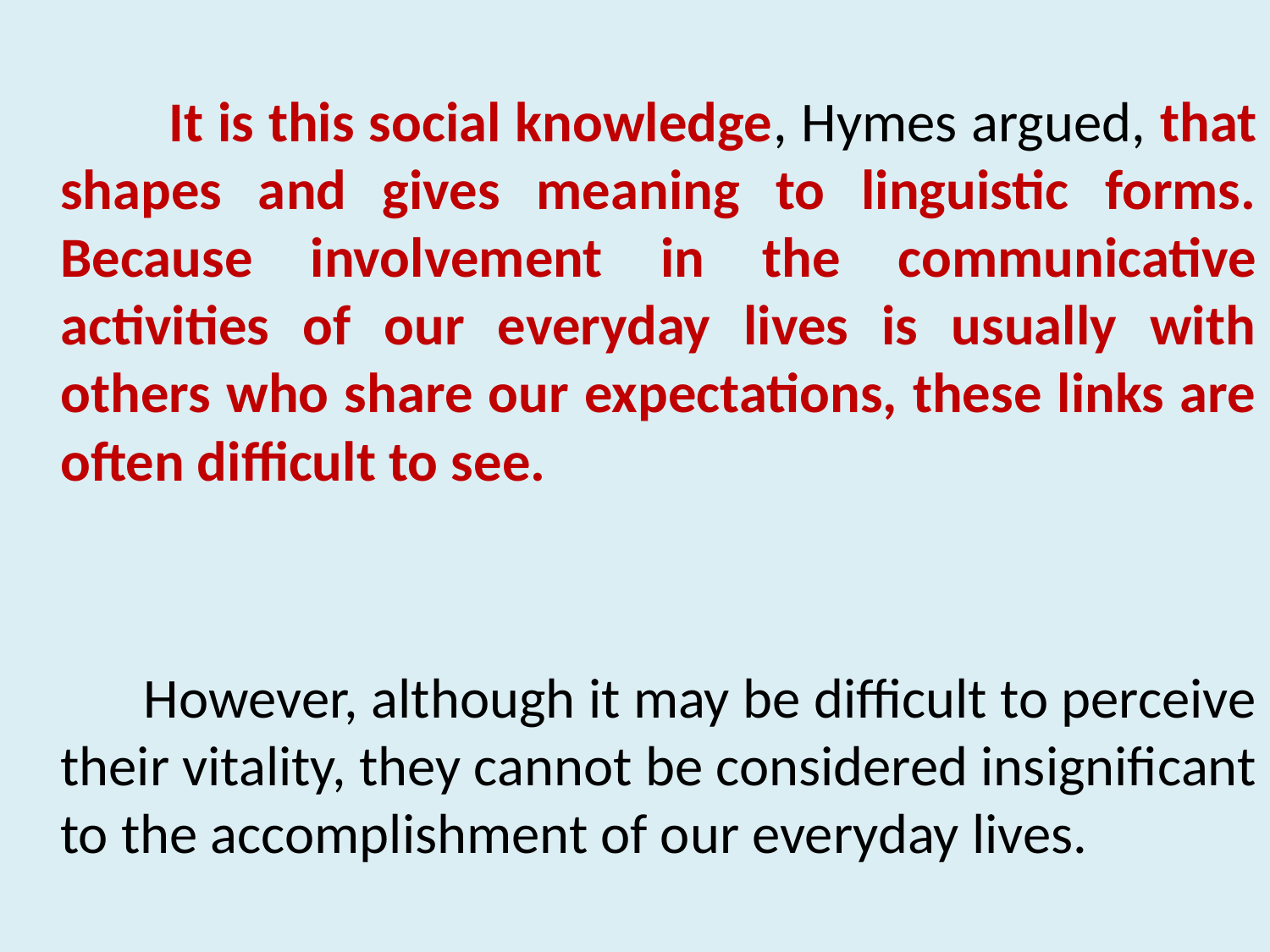

It is this social knowledge, Hymes argued, that shapes and gives meaning to linguistic forms. Because involvement in the communicative activities of our everyday lives is usually with others who share our expectations, these links are often difficult to see.

          However, although it may be difficult to perceive their vitality, they cannot be considered insignificant to the accomplishment of our everyday lives.